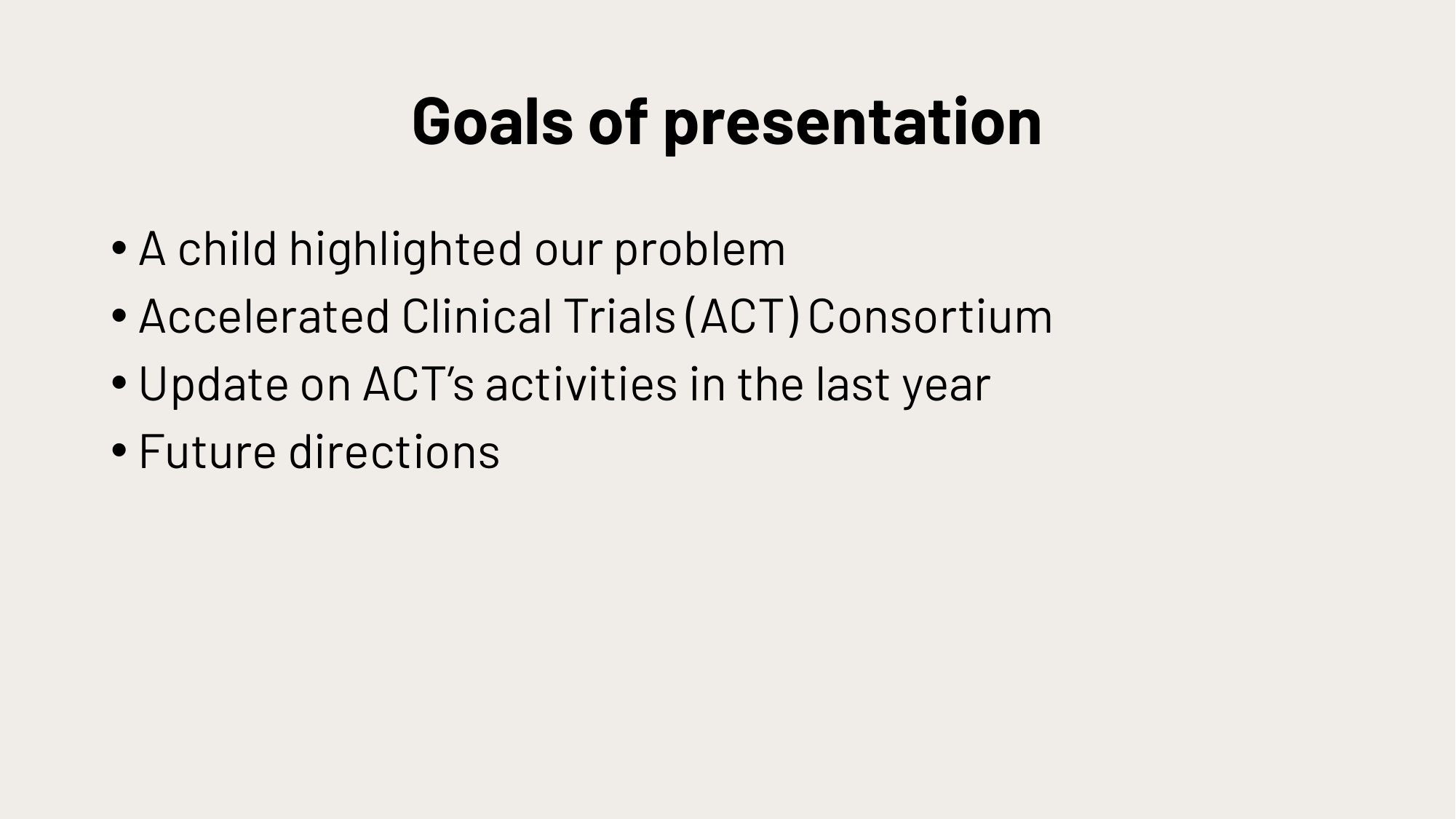

# Goals of presentation
A child highlighted our problem
Accelerated Clinical Trials (ACT) Consortium
Update on ACT’s activities in the last year
Future directions